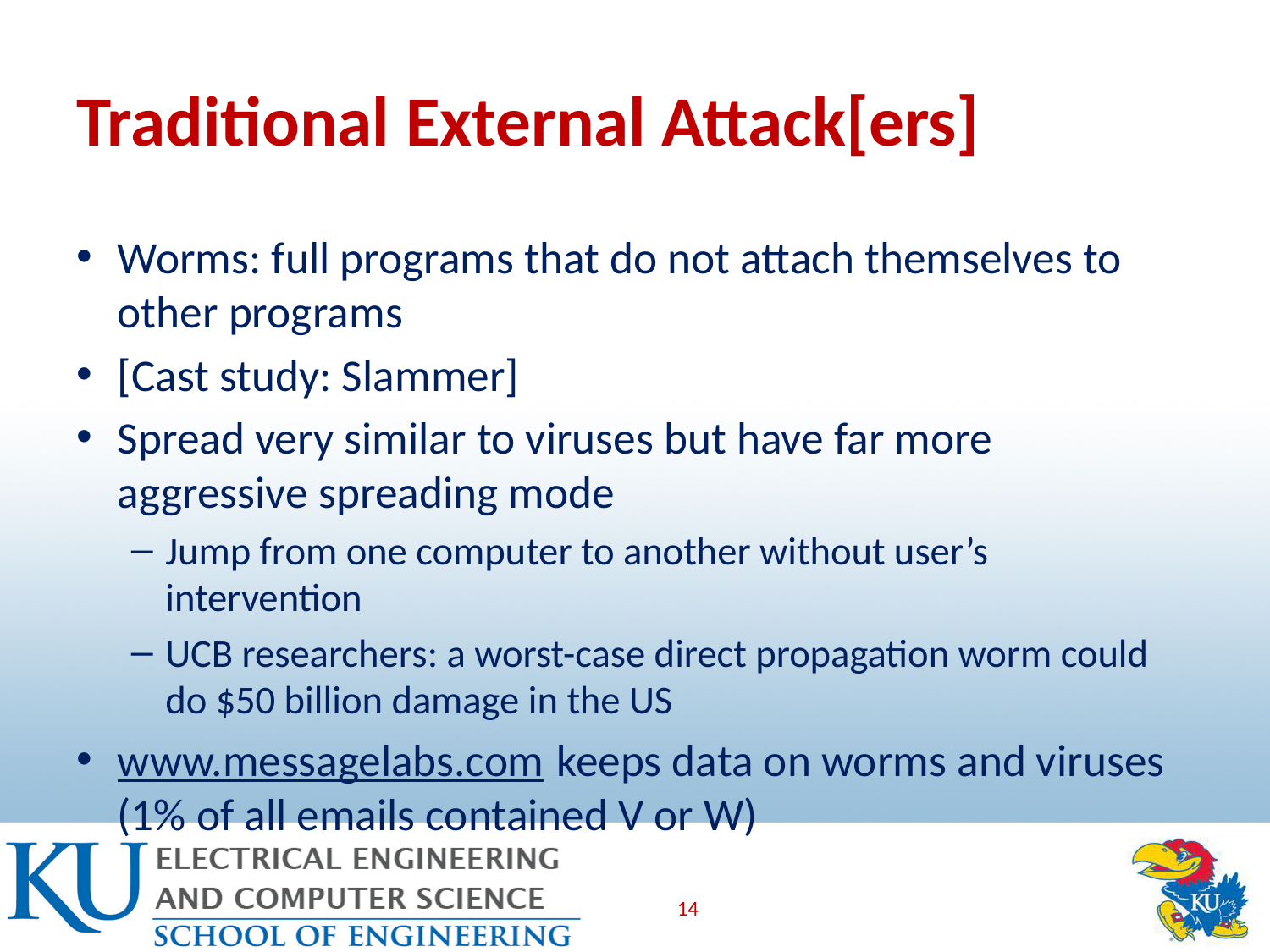

# Traditional External Attack[ers]
Worms: full programs that do not attach themselves to other programs
[Cast study: Slammer]
Spread very similar to viruses but have far more aggressive spreading mode
Jump from one computer to another without user’s intervention
UCB researchers: a worst-case direct propagation worm could do $50 billion damage in the US
www.messagelabs.com keeps data on worms and viruses (1% of all emails contained V or W)
14